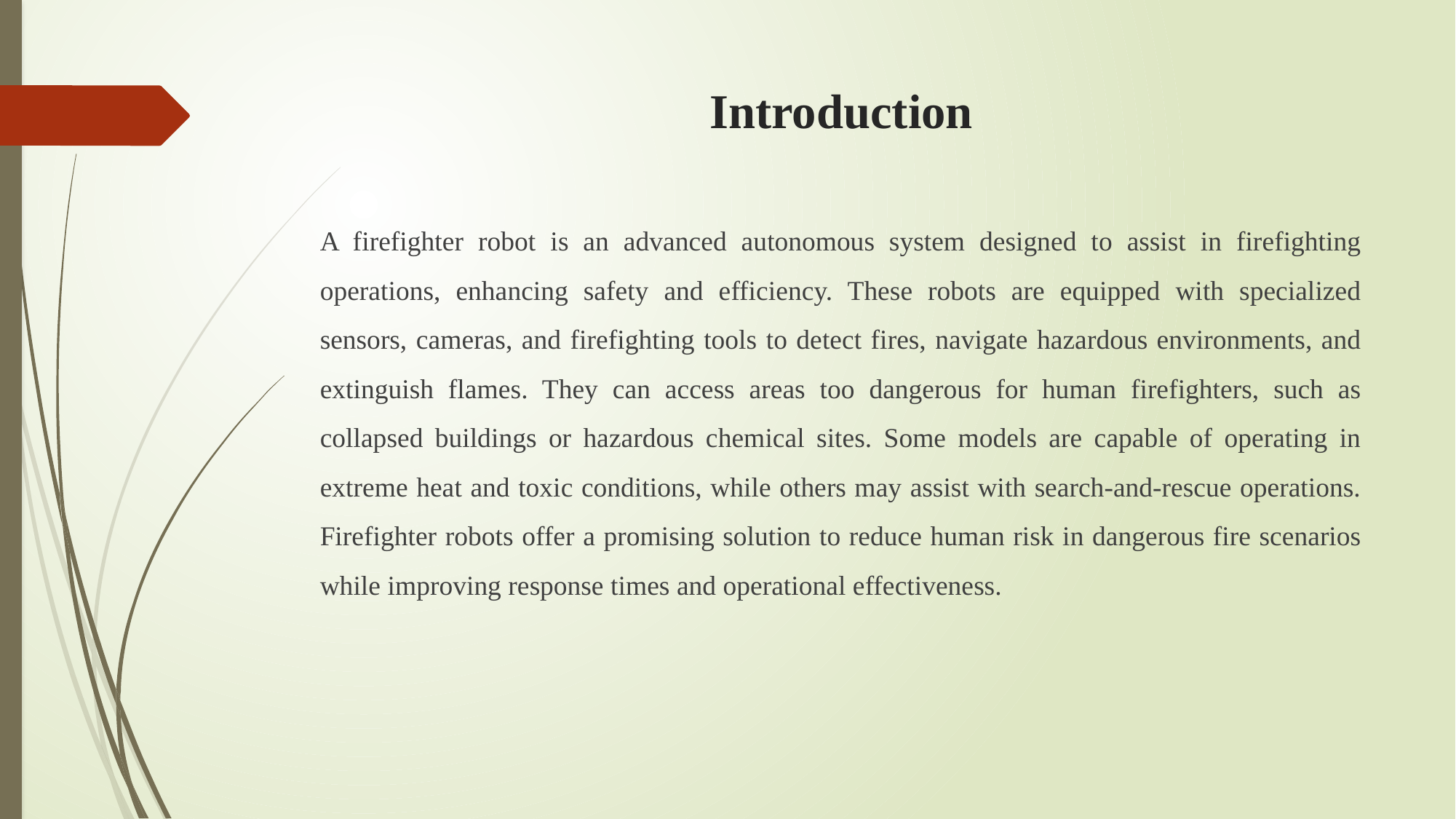

# Introduction
A firefighter robot is an advanced autonomous system designed to assist in firefighting operations, enhancing safety and efficiency. These robots are equipped with specialized sensors, cameras, and firefighting tools to detect fires, navigate hazardous environments, and extinguish flames. They can access areas too dangerous for human firefighters, such as collapsed buildings or hazardous chemical sites. Some models are capable of operating in extreme heat and toxic conditions, while others may assist with search-and-rescue operations. Firefighter robots offer a promising solution to reduce human risk in dangerous fire scenarios while improving response times and operational effectiveness.